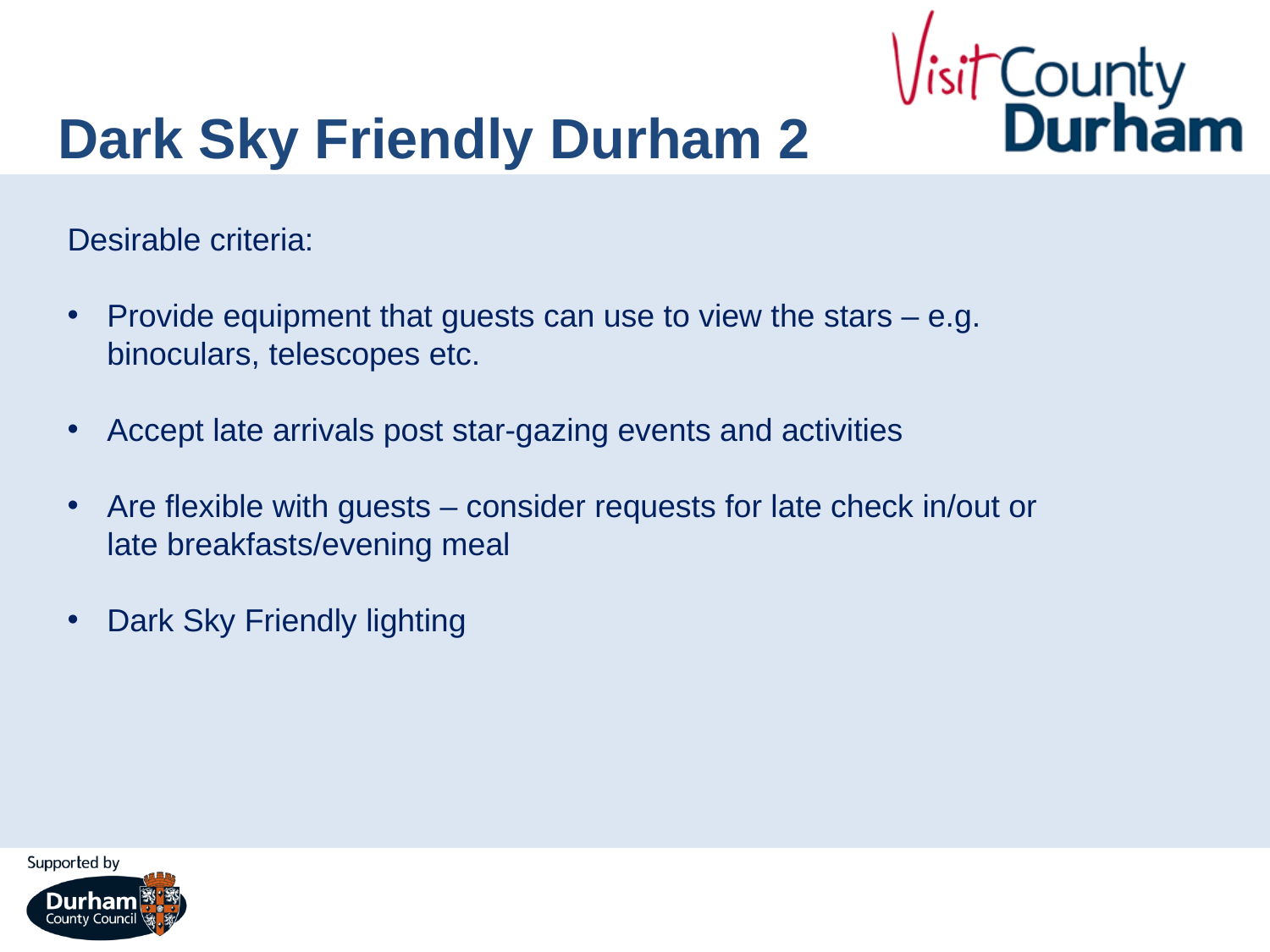

Dark Sky Friendly Durham 2
Desirable criteria:

Provide equipment that guests can use to view the stars – e.g. binoculars, telescopes etc.

Accept late arrivals post star-gazing events and activities

Are flexible with guests – consider requests for late check in/out or late breakfasts/evening meal

Dark Sky Friendly lighting